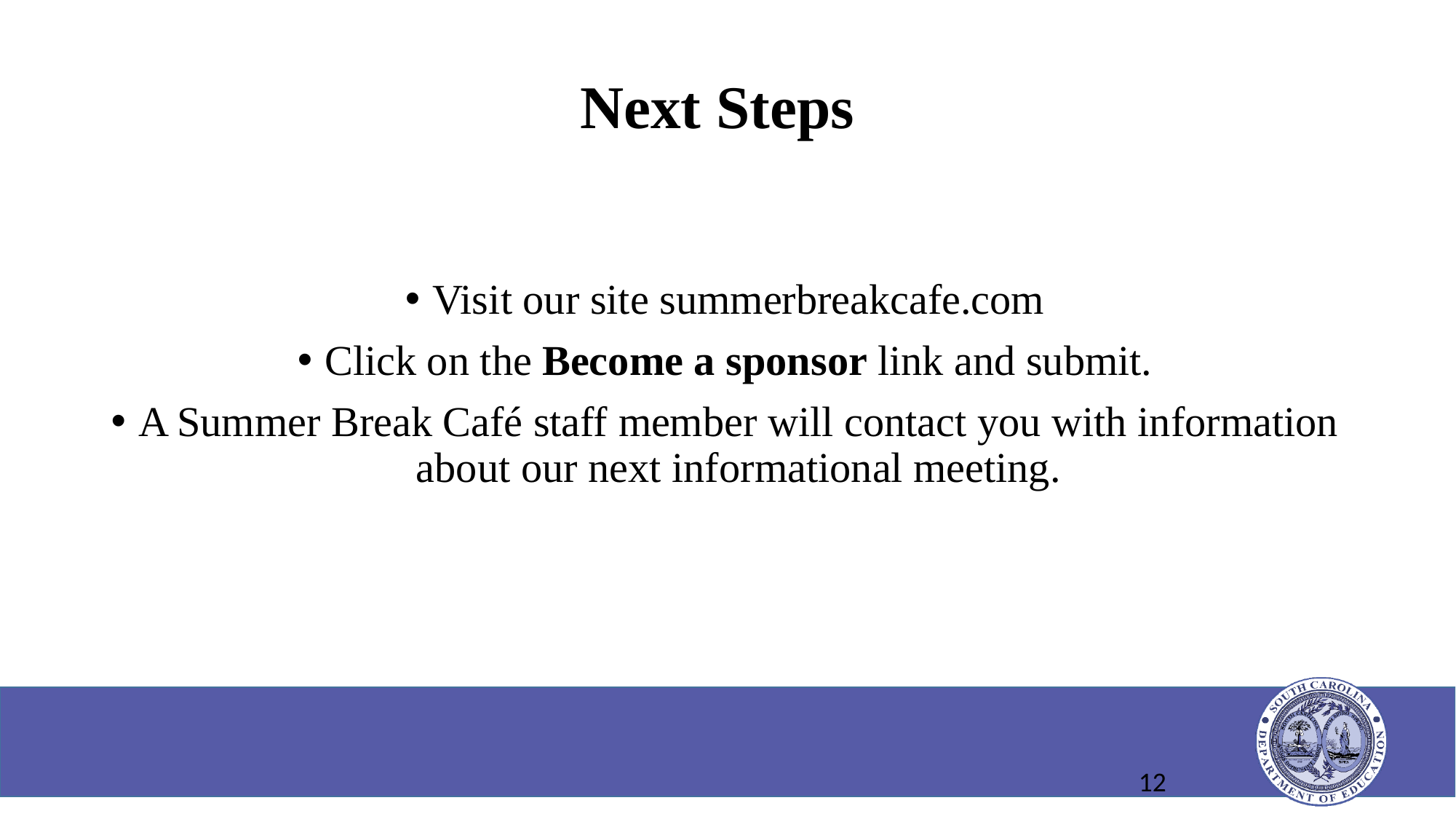

# Next Steps

Visit our site summerbreakcafe.com
Click on the Become a sponsor link and submit.
A Summer Break Café staff member will contact you with information about our next informational meeting.

12